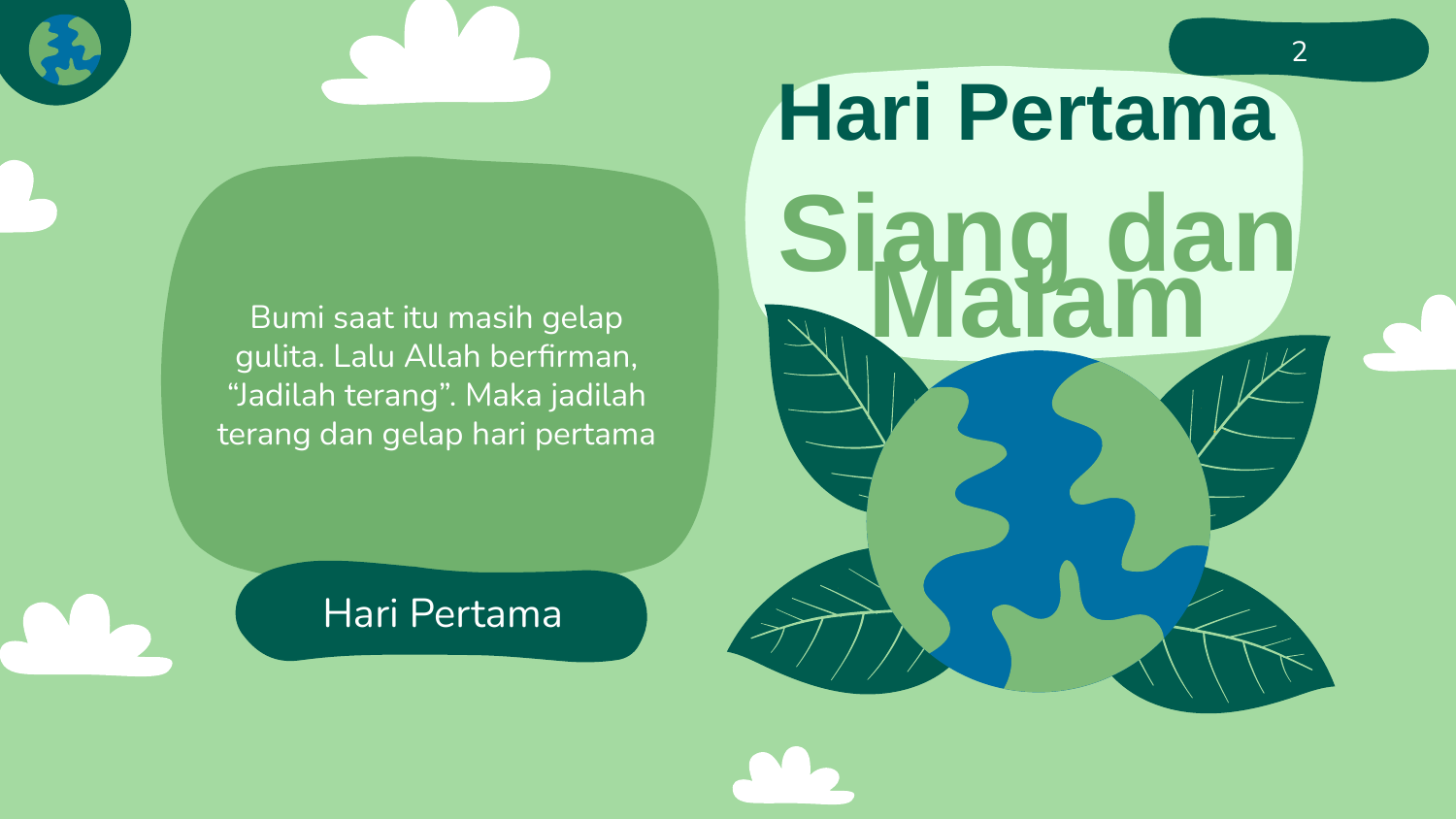

2
# Hari Pertama

Bumi saat itu masih gelap gulita. Lalu Allah berfirman, “Jadilah terang”. Maka jadilah terang dan gelap hari pertama
Siang dan Malam

Hari Pertama